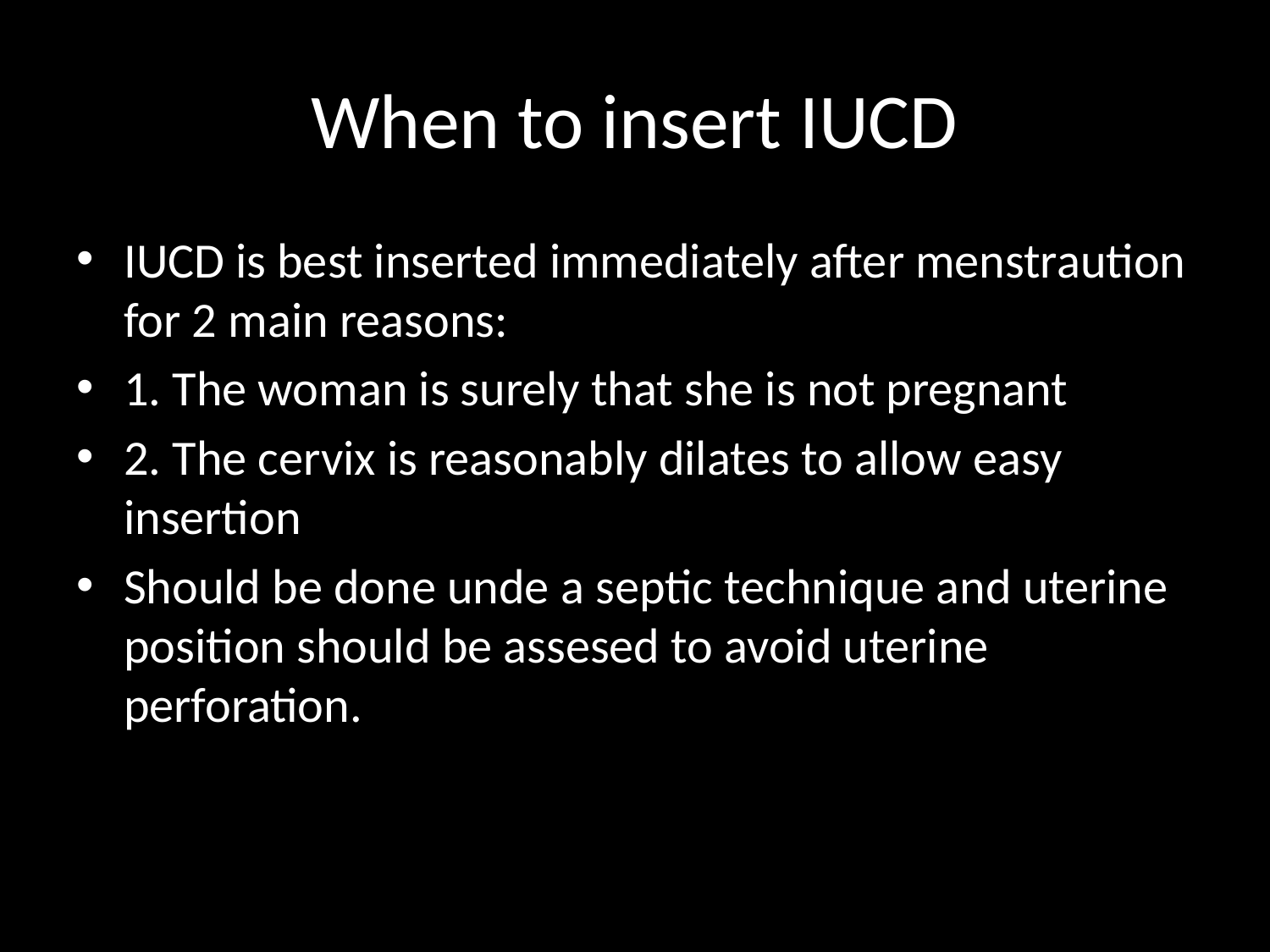

# When to insert IUCD
IUCD is best inserted immediately after menstraution for 2 main reasons:
1. The woman is surely that she is not pregnant
2. The cervix is reasonably dilates to allow easy insertion
Should be done unde a septic technique and uterine position should be assesed to avoid uterine perforation.